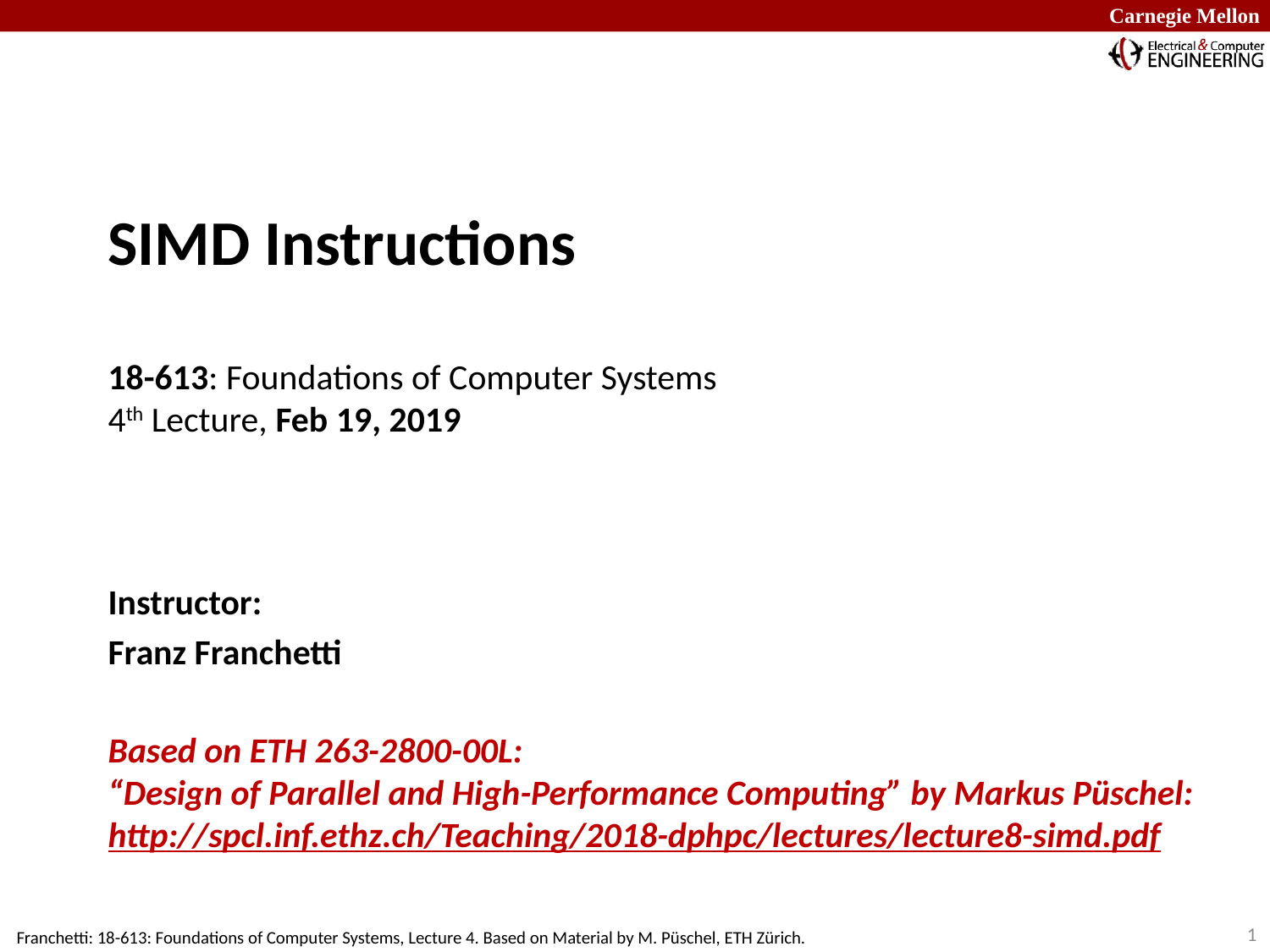

SIMD Instructions
18-613: Foundations of Computer Systems
4th Lecture, Feb 19, 2019
Instructor:
Franz Franchetti

Based on ETH 263-2800-00L:
“Design of Parallel and High-Performance Computing” by Markus Püschel:
http://spcl.inf.ethz.ch/Teaching/2018-dphpc/lectures/lecture8-simd.pdf